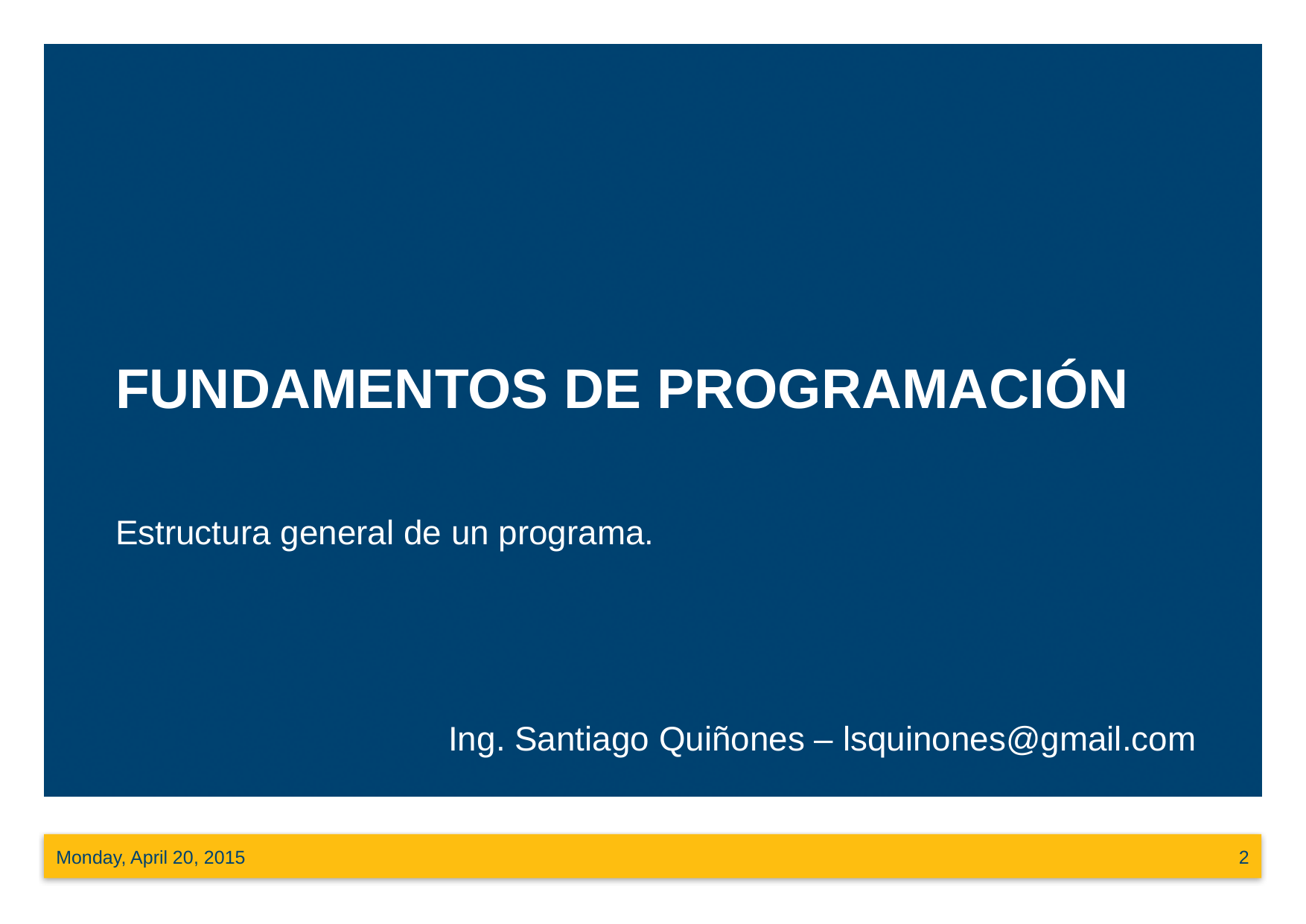

# Fundamentos de programación
Estructura general de un programa.
Ing. Santiago Quiñones – lsquinones@gmail.com
Monday, April 20, 2015
2